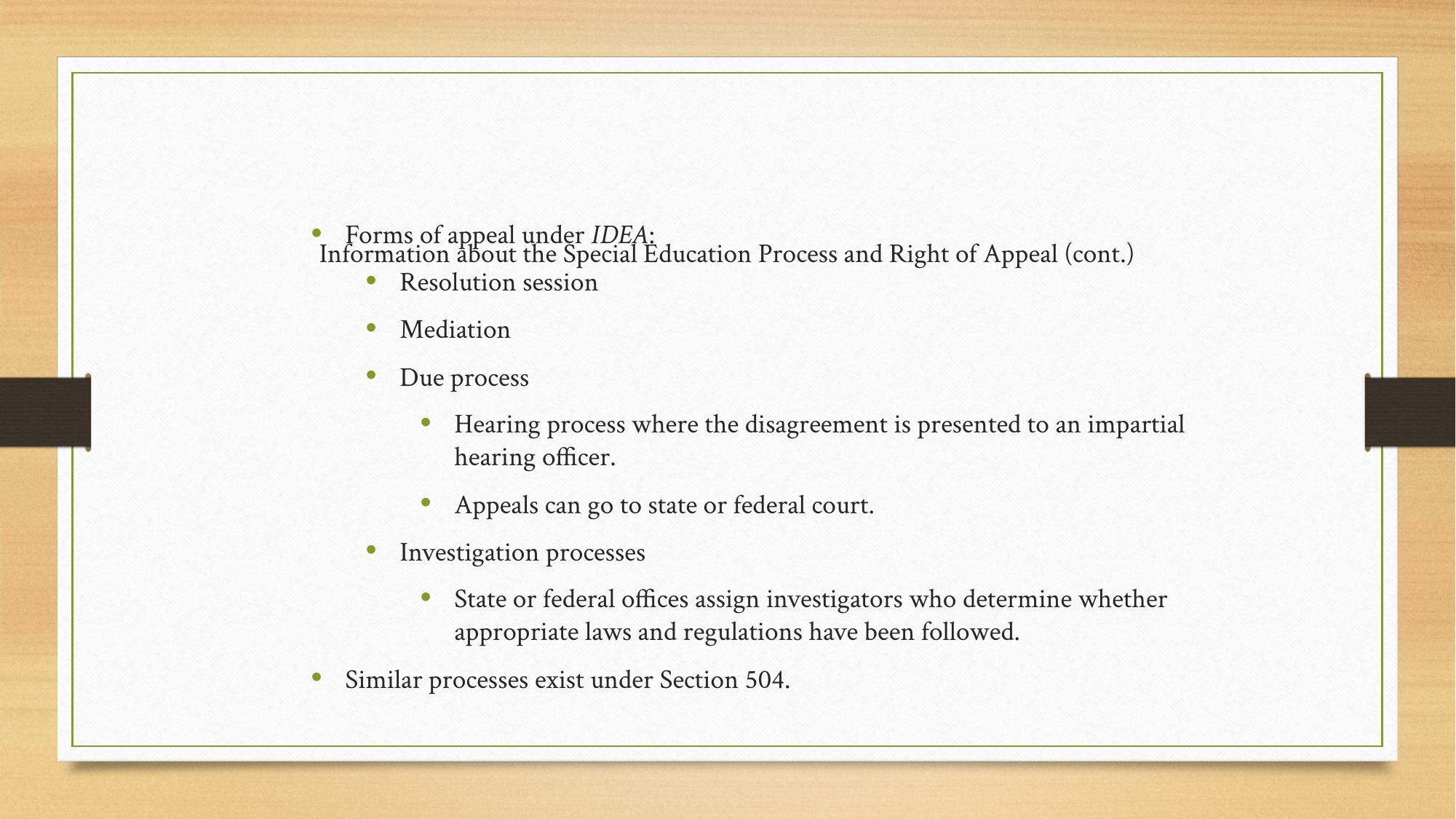

Information about the Special Education Process and Right of Appeal (cont.)
Forms of appeal under IDEA:
Resolution session
Mediation
Due process
Hearing process where the disagreement is presented to an impartial hearing officer.
Appeals can go to state or federal court.
Investigation processes
State or federal offices assign investigators who determine whether appropriate laws and regulations have been followed.
Similar processes exist under Section 504.